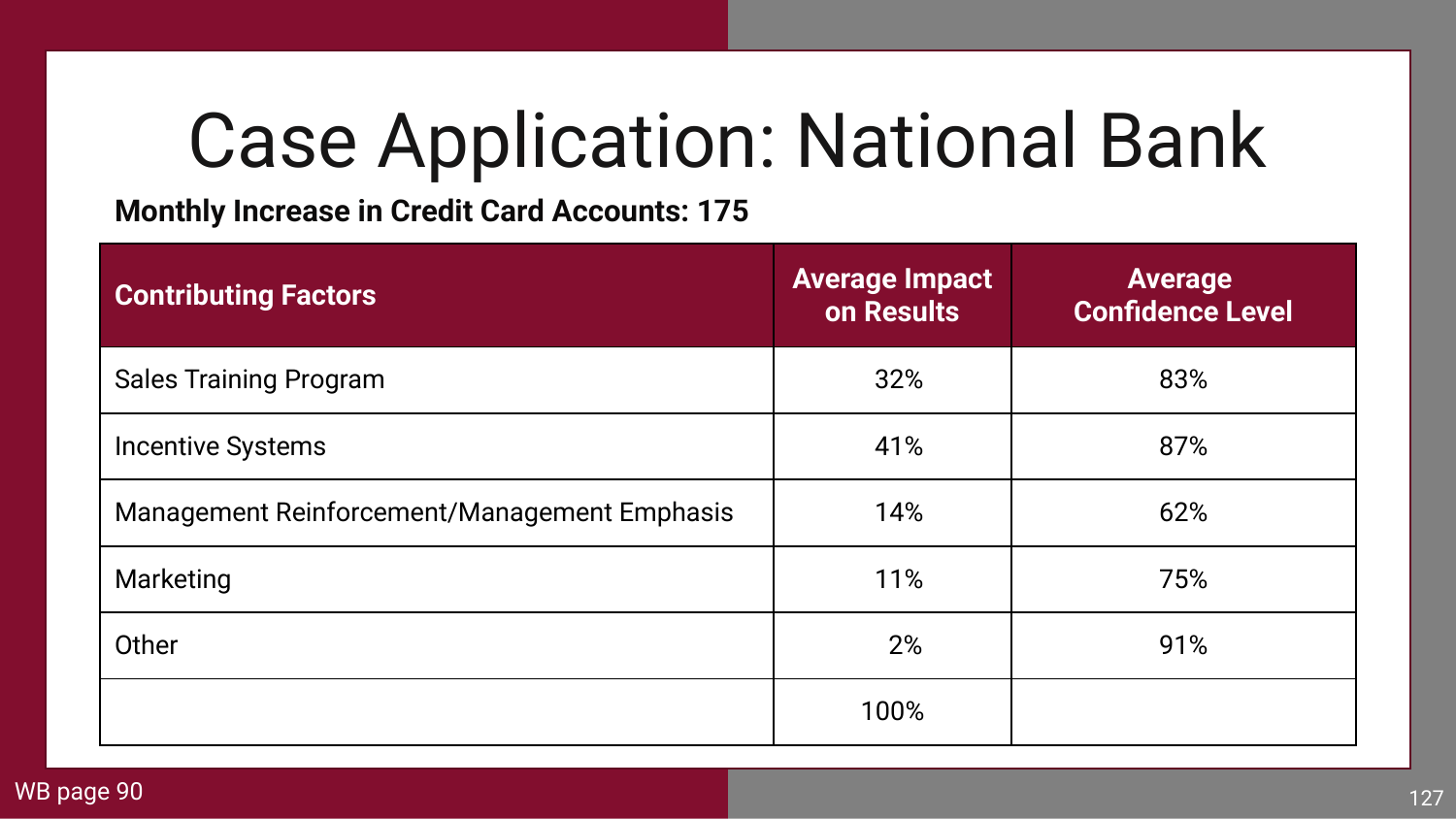

# Case Application: National Bank
| Monthly Increase in Credit Card Accounts: 175 |  |  |
| --- | --- | --- |
| Contributing Factors | Average Impact on Results | Average Confidence Level |
| Sales Training Program | 32% | 83% |
| Incentive Systems | 41% | 87% |
| Management Reinforcement/Management Emphasis | 14% | 62% |
| Marketing | 11% | 75% |
| Other | 2% | 91% |
|  | 100% |  |
WB page 90
127